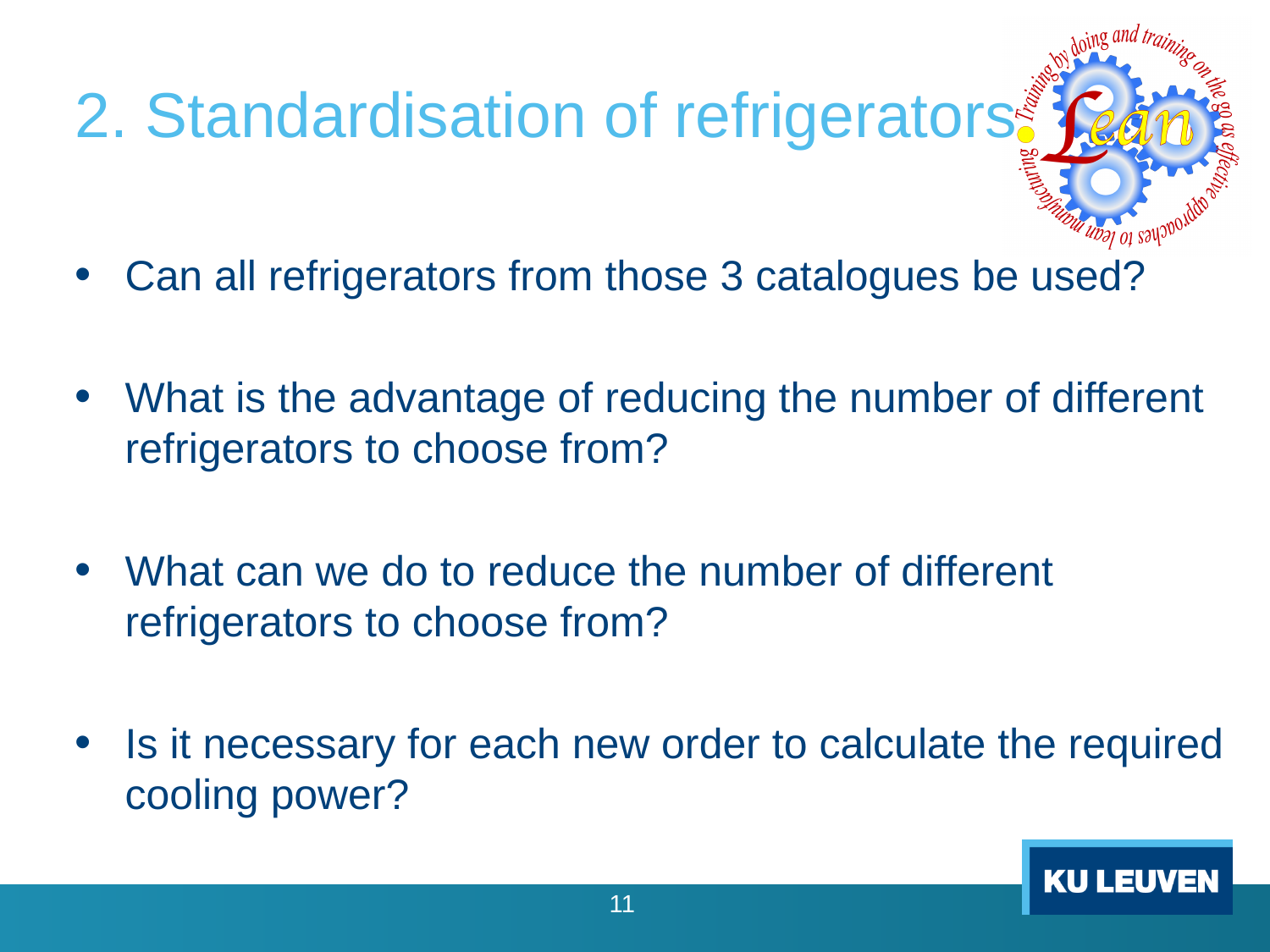

# 2. Standardisation of refrigerators

Can all refrigerators from those 3 catalogues be used?

What is the advantage of reducing the number of different refrigerators to choose from?

What can we do to reduce the number of different refrigerators to choose from?

Is it necessary for each new order to calculate the required cooling power?

11